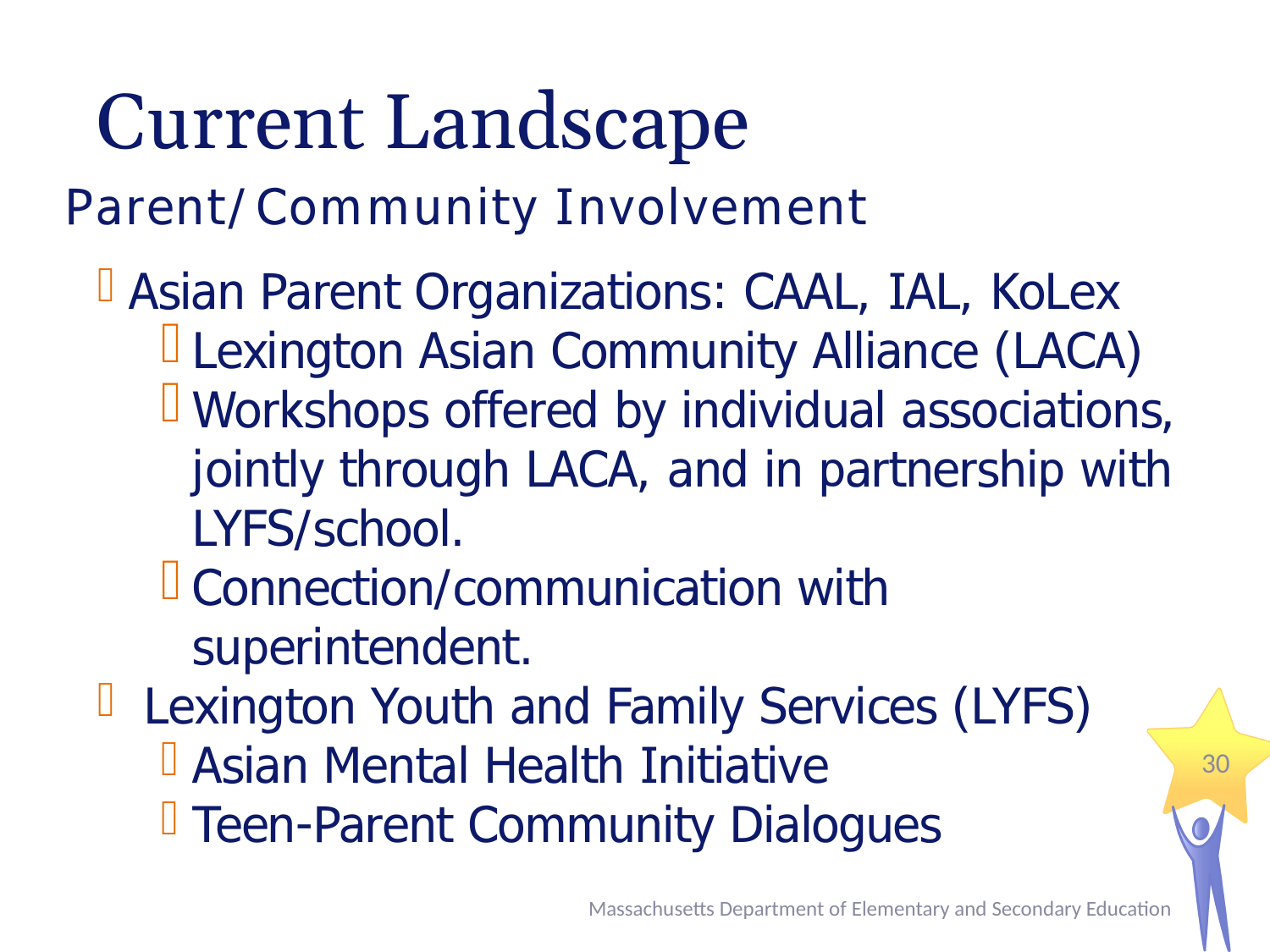

# Current Landscape
Parent/Community Involvement

Asian Parent Organizations: CAAL, IAL, KoLex
Lexington Asian Community Alliance (LACA)
Workshops offered by individual associations, jointly through LACA, and in partnership with LYFS/school.
Connection/communication with superintendent.
 Lexington Youth and Family Services (LYFS)
Asian Mental Health Initiative
Teen-Parent Community Dialogues
30
Massachusetts Department of Elementary and Secondary Education